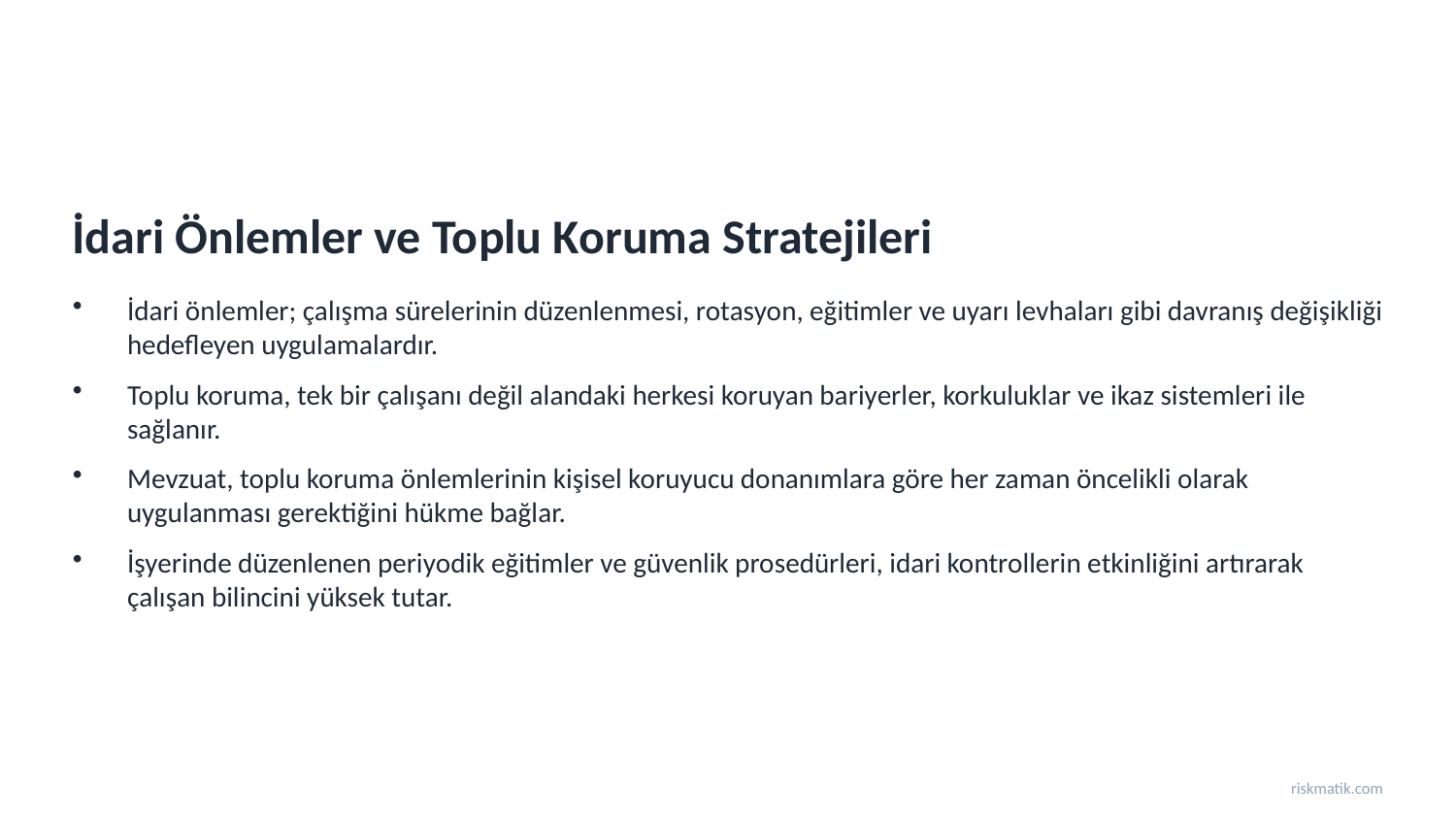

İdari Önlemler ve Toplu Koruma Stratejileri
İdari önlemler; çalışma sürelerinin düzenlenmesi, rotasyon, eğitimler ve uyarı levhaları gibi davranış değişikliği hedefleyen uygulamalardır.
Toplu koruma, tek bir çalışanı değil alandaki herkesi koruyan bariyerler, korkuluklar ve ikaz sistemleri ile sağlanır.
Mevzuat, toplu koruma önlemlerinin kişisel koruyucu donanımlara göre her zaman öncelikli olarak uygulanması gerektiğini hükme bağlar.
İşyerinde düzenlenen periyodik eğitimler ve güvenlik prosedürleri, idari kontrollerin etkinliğini artırarak çalışan bilincini yüksek tutar.
riskmatik.com